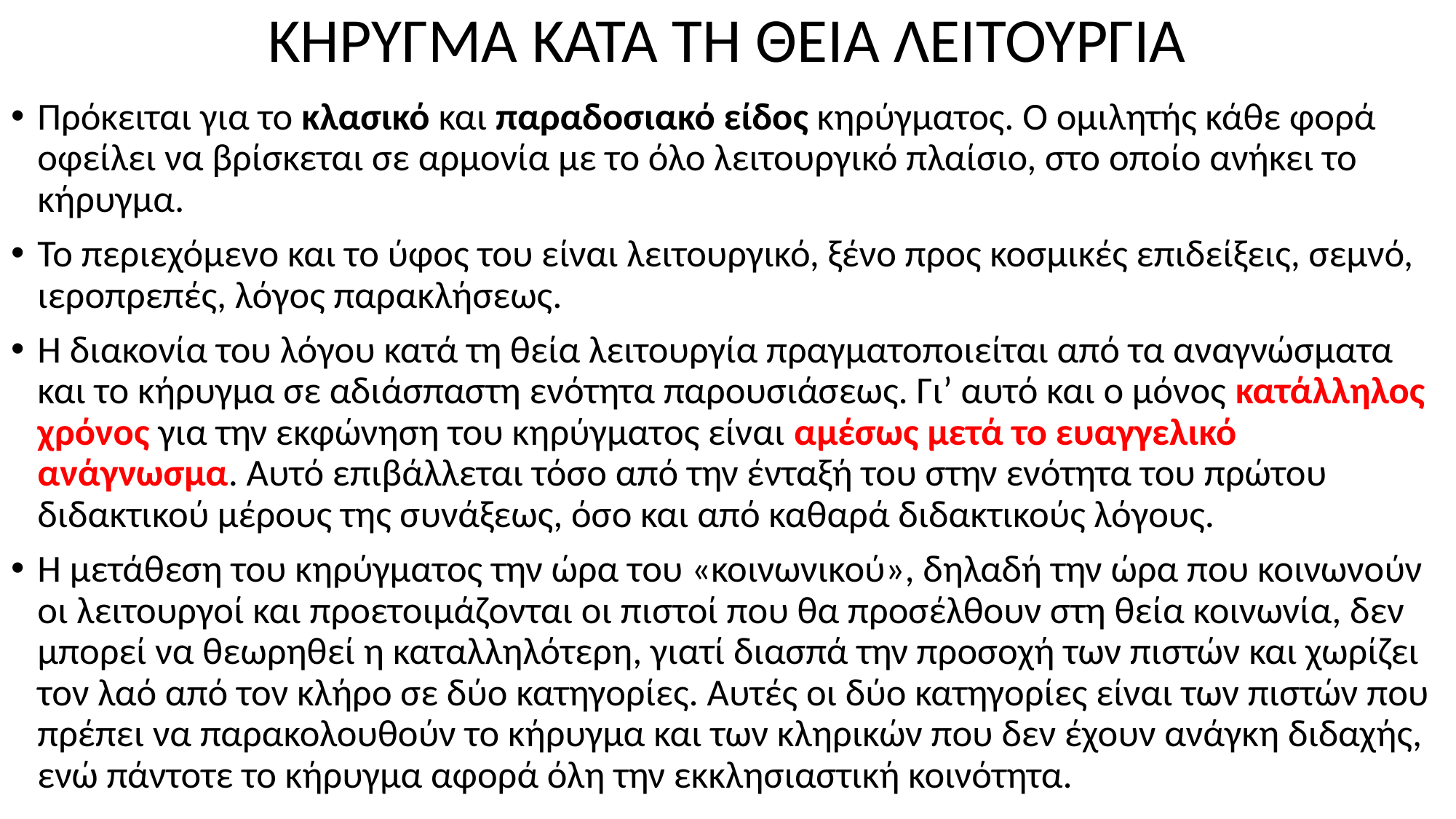

# ΚΗΡΥΓΜΑ ΚΑΤΑ ΤΗ ΘΕΙΑ ΛΕΙΤΟΥΡΓΙΑ
Πρόκειται για το κλασικό και παραδοσιακό είδος κηρύγματος. Ο ομιλητής κάθε φορά οφείλει να βρίσκεται σε αρμονία με το όλο λειτουργικό πλαίσιο, στο οποίο ανήκει το κήρυγμα.
Το περιεχόμενο και το ύφος του είναι λειτουργικό, ξένο προς κοσμικές επιδείξεις, σεμνό, ιεροπρεπές, λόγος παρακλήσεως.
Η διακονία του λόγου κατά τη θεία λειτουργία πραγματοποιείται από τα αναγνώσματα και το κήρυγμα σε αδιάσπαστη ενότητα παρουσιάσεως. Γι’ αυτό και ο μόνος κατάλληλος χρόνος για την εκφώνηση του κηρύγματος είναι αμέσως μετά το ευαγγελικό ανάγνωσμα. Αυτό επιβάλλεται τόσο από την ένταξή του στην ενότητα του πρώτου διδακτικού μέρους της συνάξεως, όσο και από καθαρά διδακτικούς λόγους.
Η μετάθεση του κηρύγματος την ώρα του «κοινωνικού», δηλαδή την ώρα που κοινωνούν οι λειτουργοί και προετοιμάζονται οι πιστοί που θα προσέλθουν στη θεία κοινωνία, δεν μπορεί να θεωρηθεί η καταλληλότερη, γιατί διασπά την προσοχή των πιστών και χωρίζει τον λαό από τον κλήρο σε δύο κατηγορίες. Αυτές οι δύο κατηγορίες είναι των πιστών που πρέπει να παρακολουθούν το κήρυγμα και των κληρικών που δεν έχουν ανάγκη διδαχής, ενώ πάντοτε το κήρυγμα αφορά όλη την εκκλησιαστική κοινότητα.